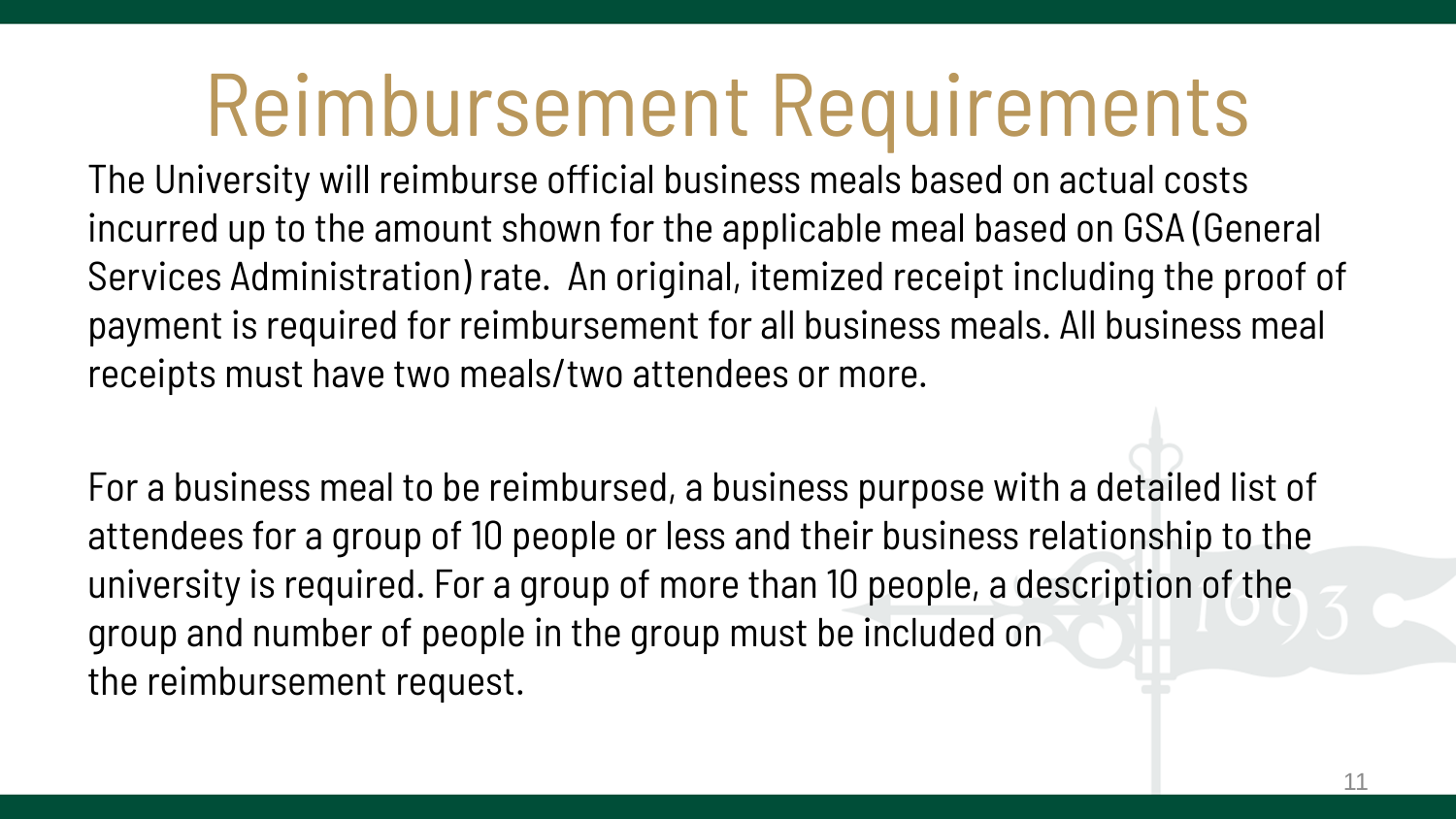

# Reimbursement Requirements
The University will reimburse official business meals based on actual costs incurred up to the amount shown for the applicable meal based on GSA (General Services Administration) rate.  An original, itemized receipt including the proof of payment is required for reimbursement for all business meals. All business meal receipts must have two meals/two attendees or more.

For a business meal to be reimbursed, a business purpose with a detailed list of attendees for a group of 10 people or less and their business relationship to the university is required. For a group of more than 10 people, a description of the group and number of people in the group must be included on the reimbursement request.
11